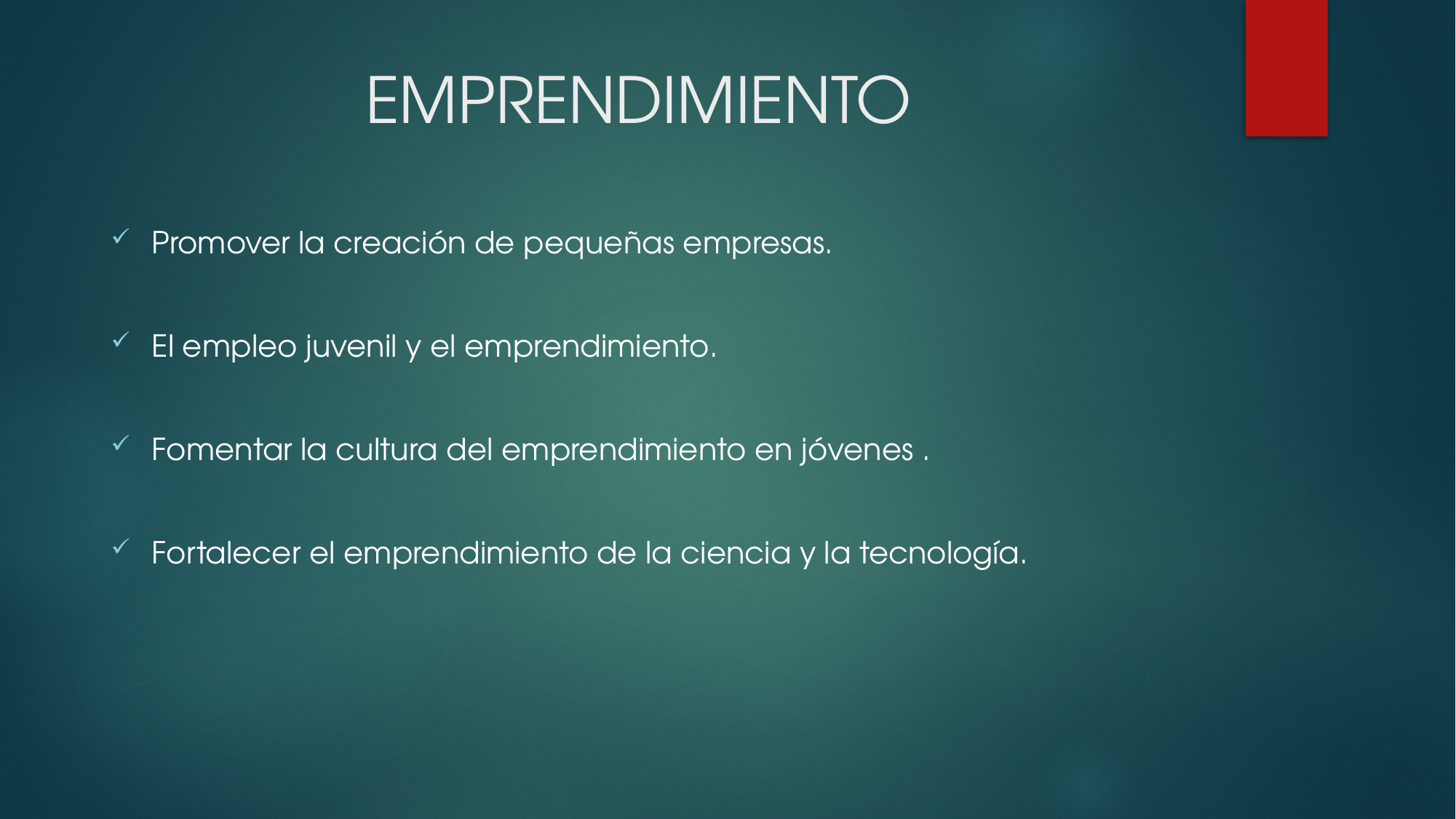

# EMPRENDIMIENTO
Promover la creación de pequeñas empresas.

El empleo juvenil y el emprendimiento.

Fomentar la cultura del emprendimiento en jóvenes .

Fortalecer el emprendimiento de la ciencia y la tecnología.